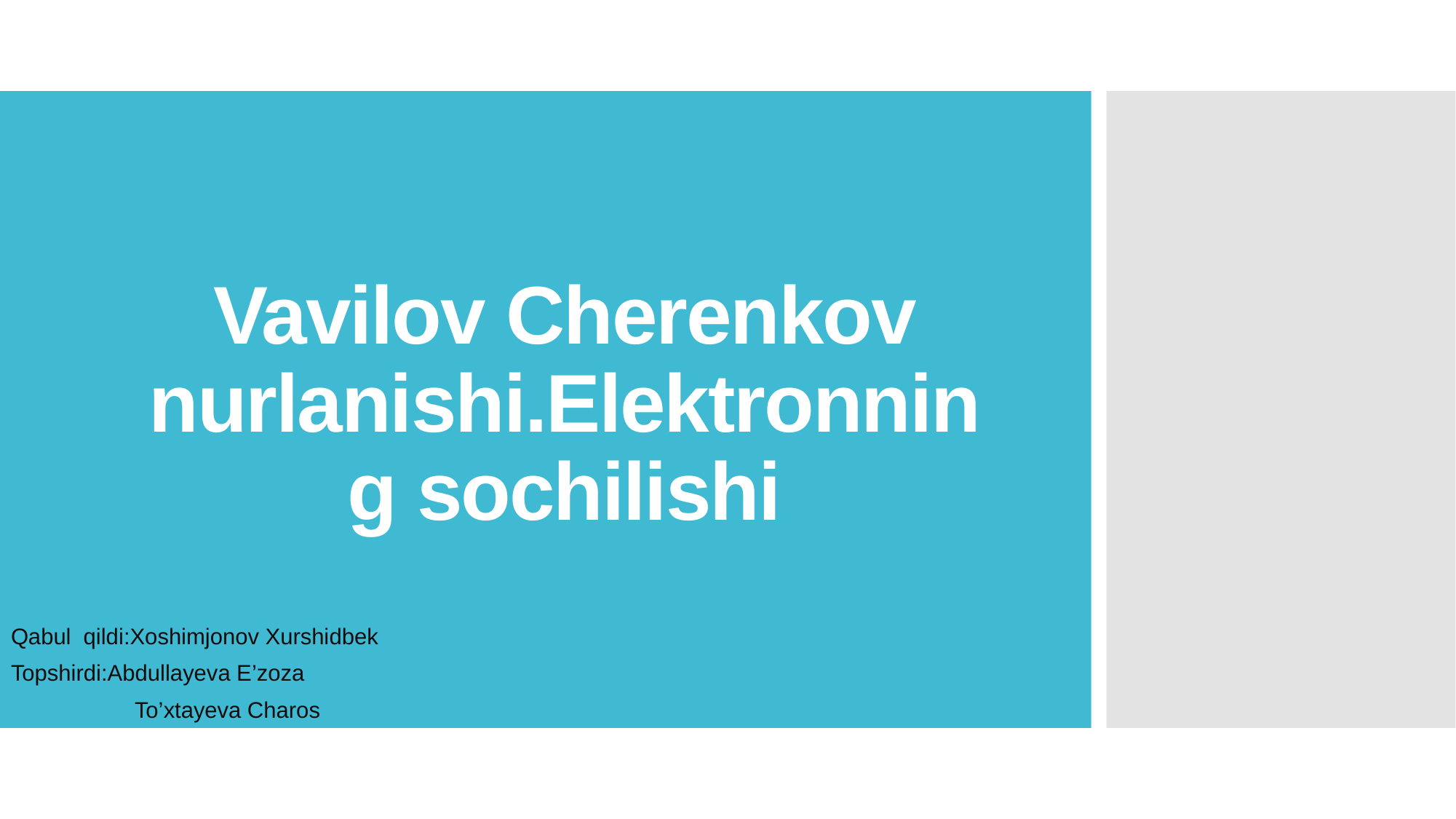

# Vavilov Cherenkov nurlanishi.Elektronning sochilishi
Qabul  qildi:Xoshimjonov Xurshidbek
Topshirdi:Abdullayeva E’zoza
                    To’xtayeva Charos